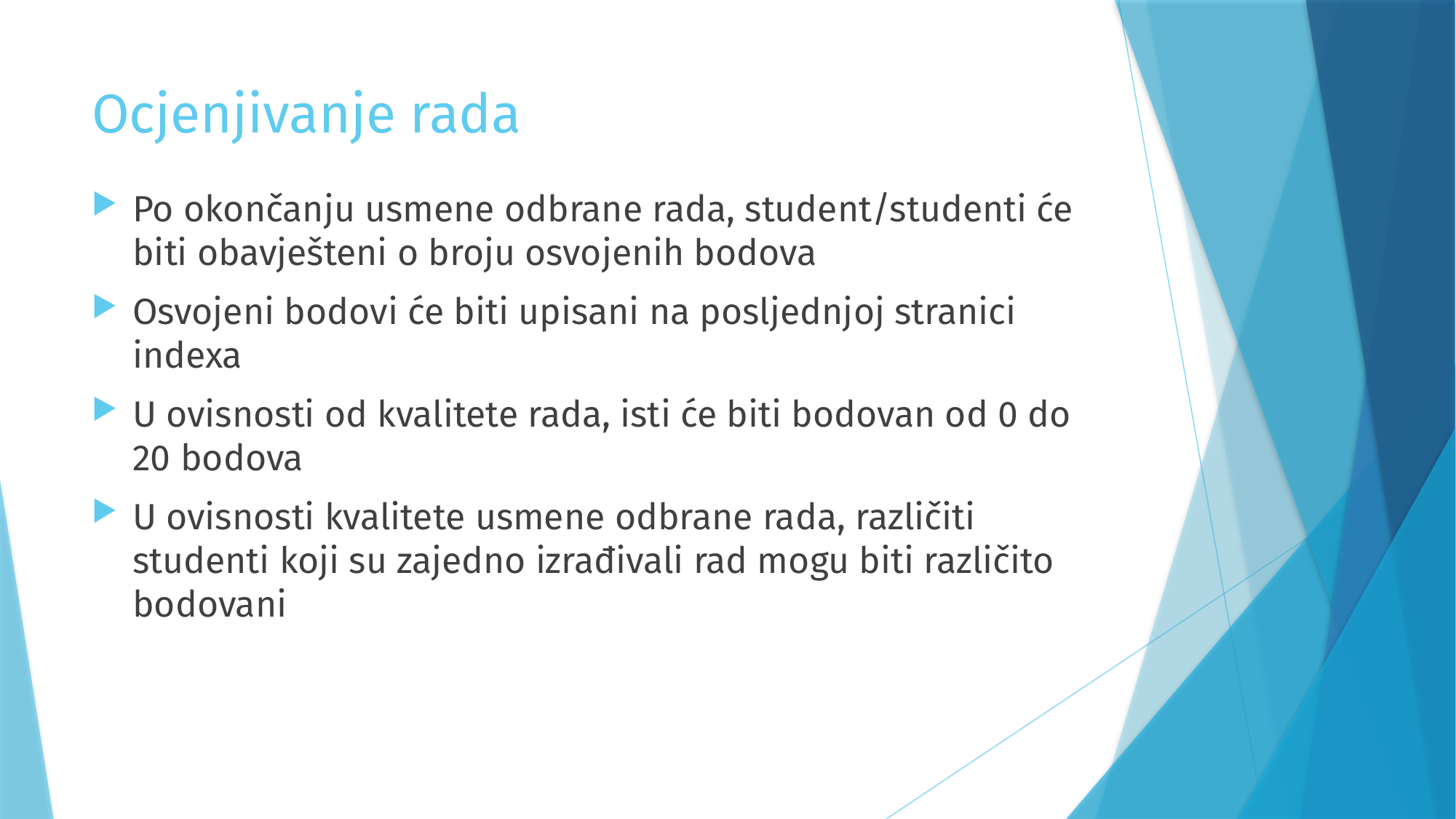

# Ocjenjivanje rada
Po okončanju usmene odbrane rada, student/studenti će biti obavješteni o broju osvojenih bodova
Osvojeni bodovi će biti upisani na posljednjoj stranici indexa
U ovisnosti od kvalitete rada, isti će biti bodovan od 0 do 20 bodova
U ovisnosti kvalitete usmene odbrane rada, različiti studenti koji su zajedno izrađivali rad mogu biti različito bodovani